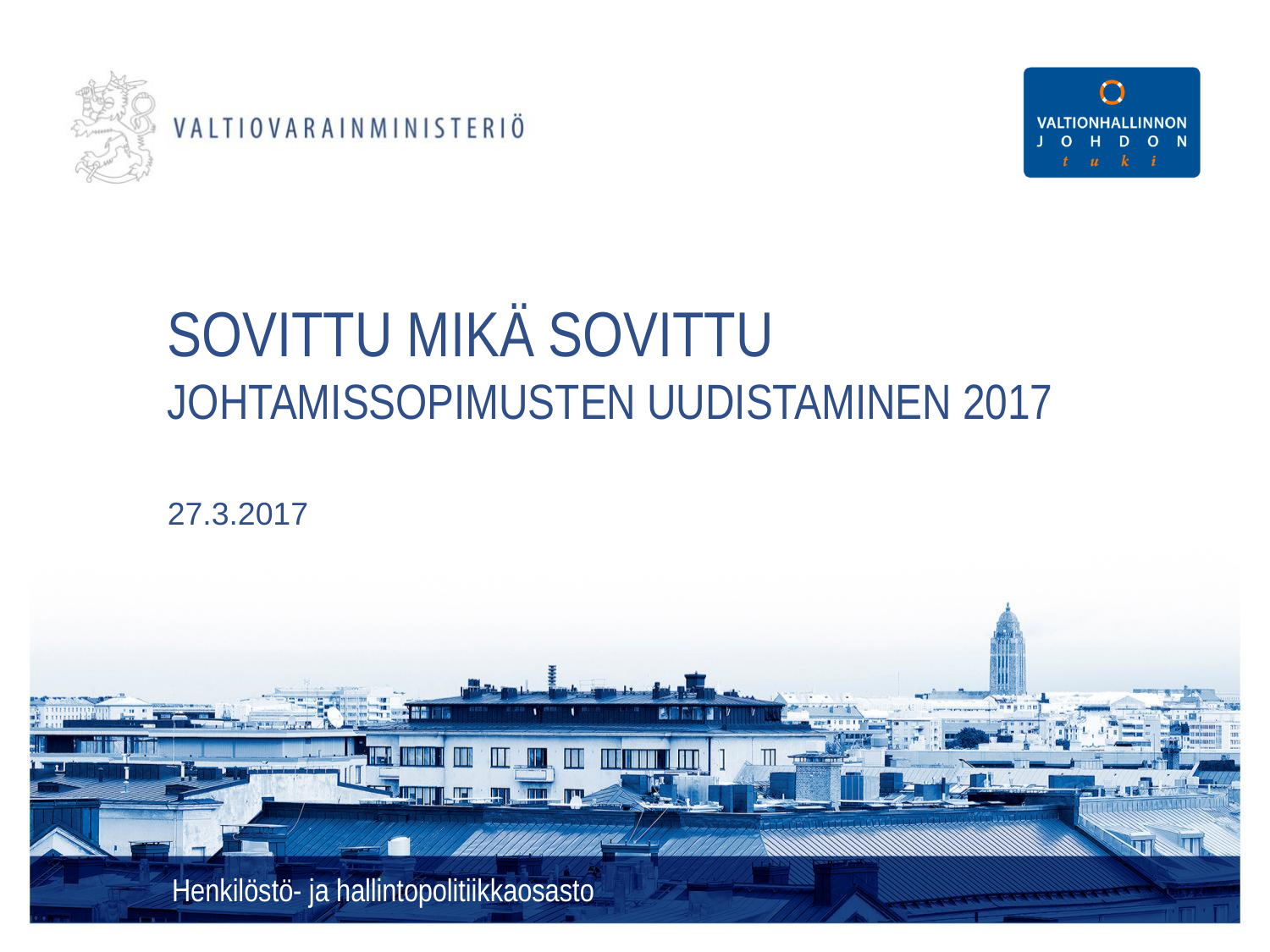

# SOVITTU MIKÄ SOVITTU JOHTAMISSOPIMUSTEN UUDISTAMINEN 2017
27.3.2017

Henkilöstö- ja hallintopolitiikkaosasto